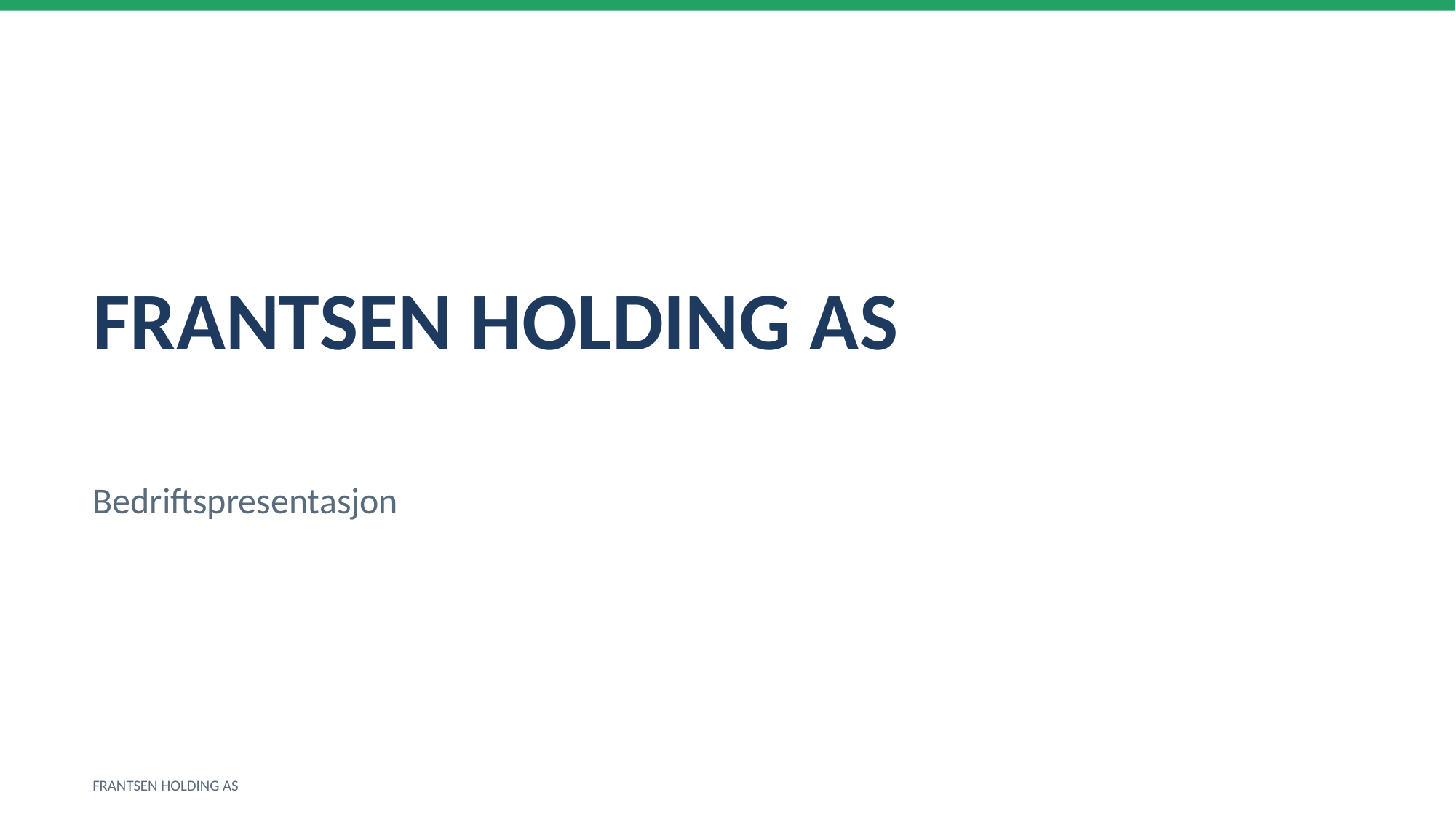

FRANTSEN HOLDING AS
Bedriftspresentasjon
FRANTSEN HOLDING AS